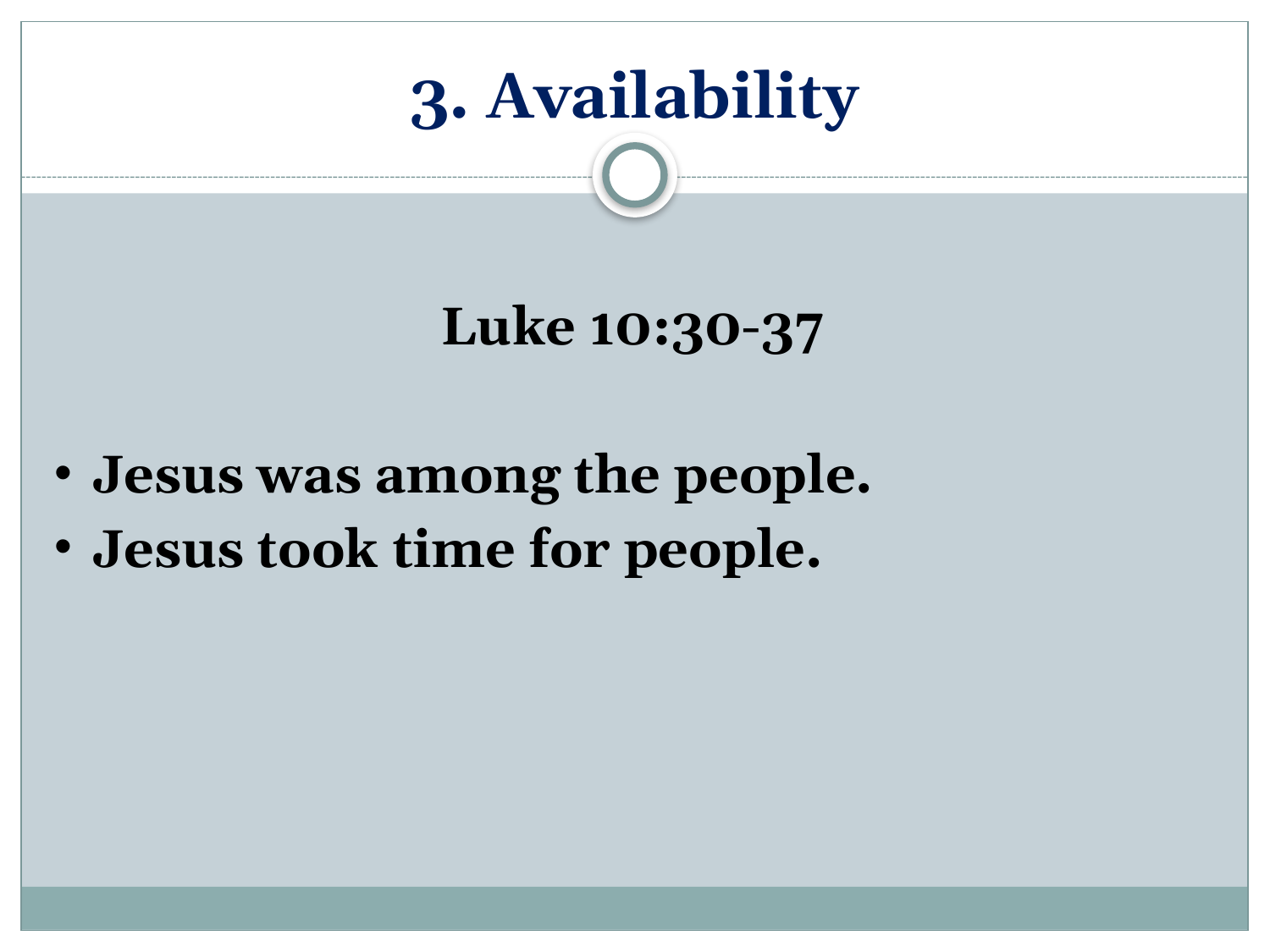

# 3. Availability

Luke 10:30-37

Jesus was among the people.
Jesus took time for people.